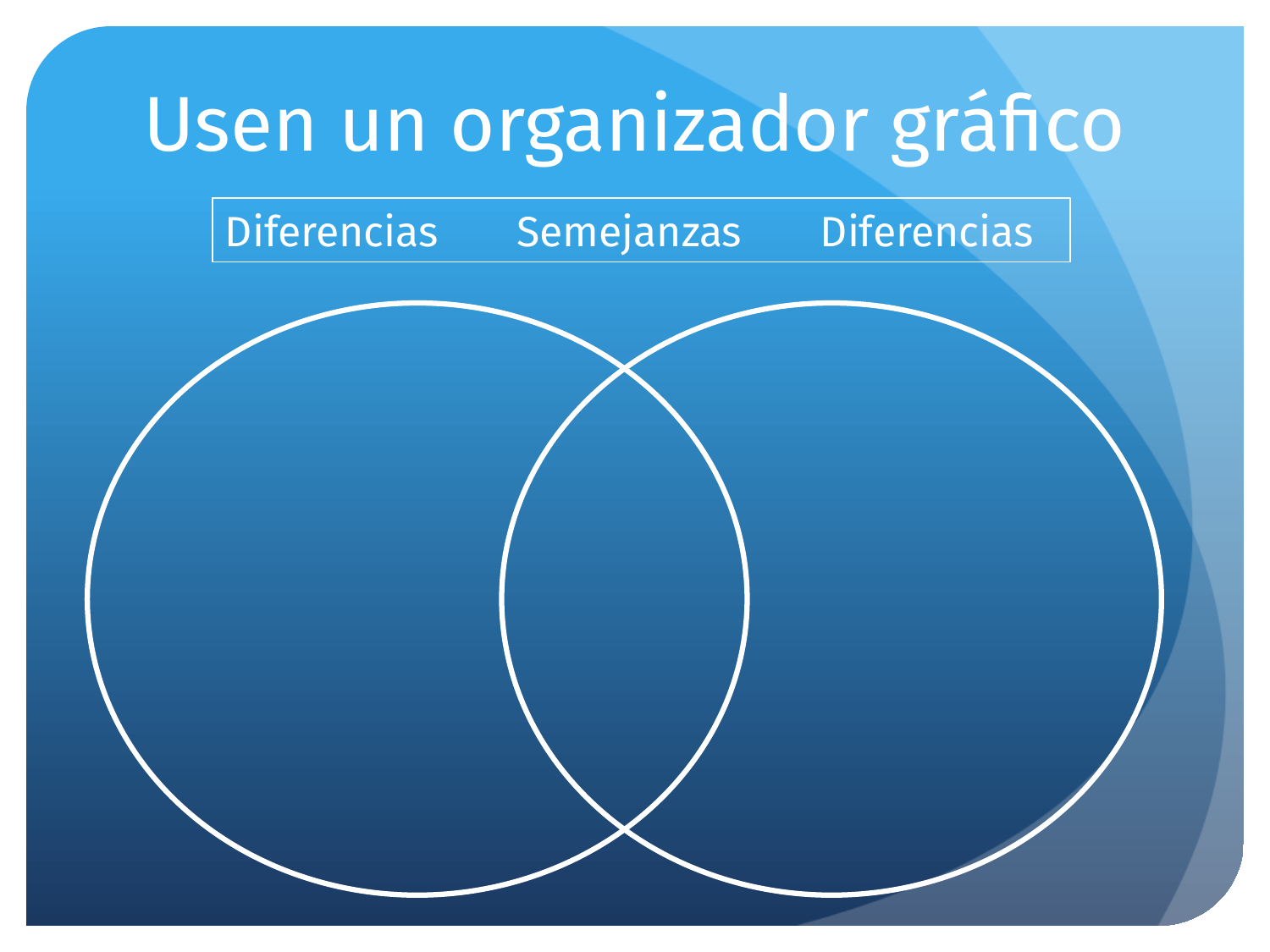

# Usen un organizador gráfico
Diferencias       Semejanzas       Diferencias